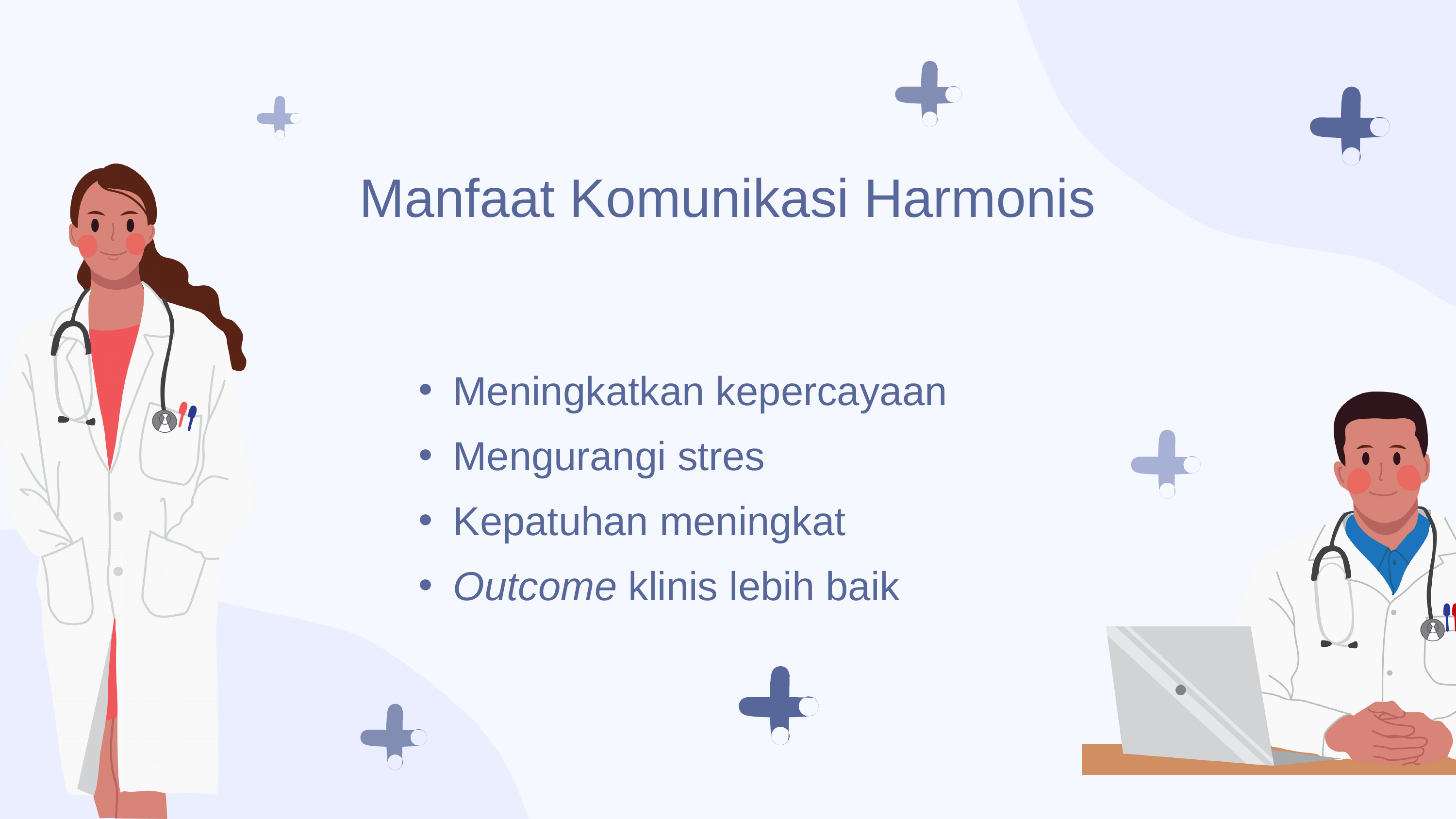

Manfaat Komunikasi Harmonis

Meningkatkan kepercayaan
Mengurangi stres
Kepatuhan meningkat
Outcome klinis lebih baik